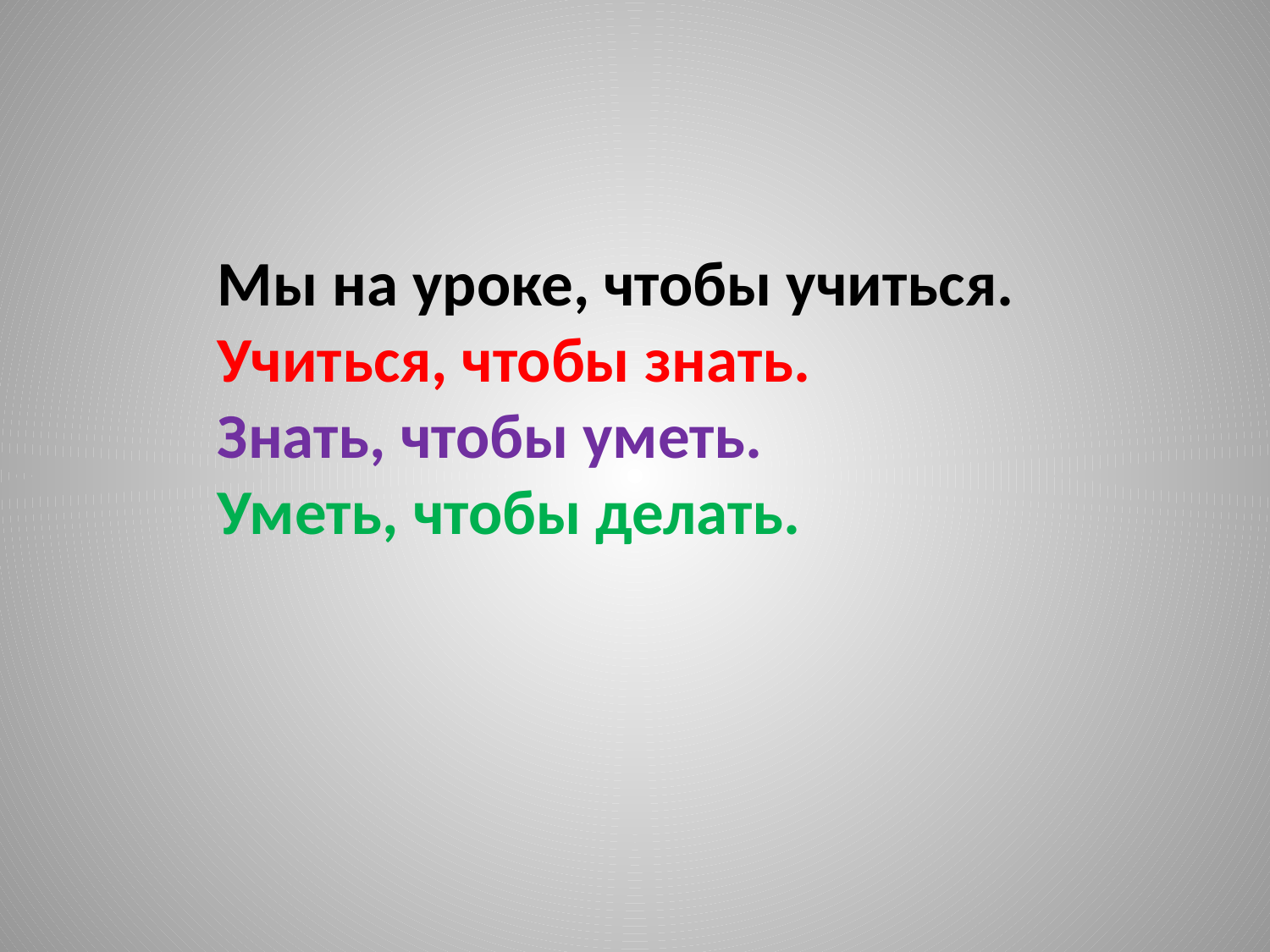

Мы на уроке, чтобы учиться.
Учиться, чтобы знать.
Знать, чтобы уметь.
Уметь, чтобы делать.